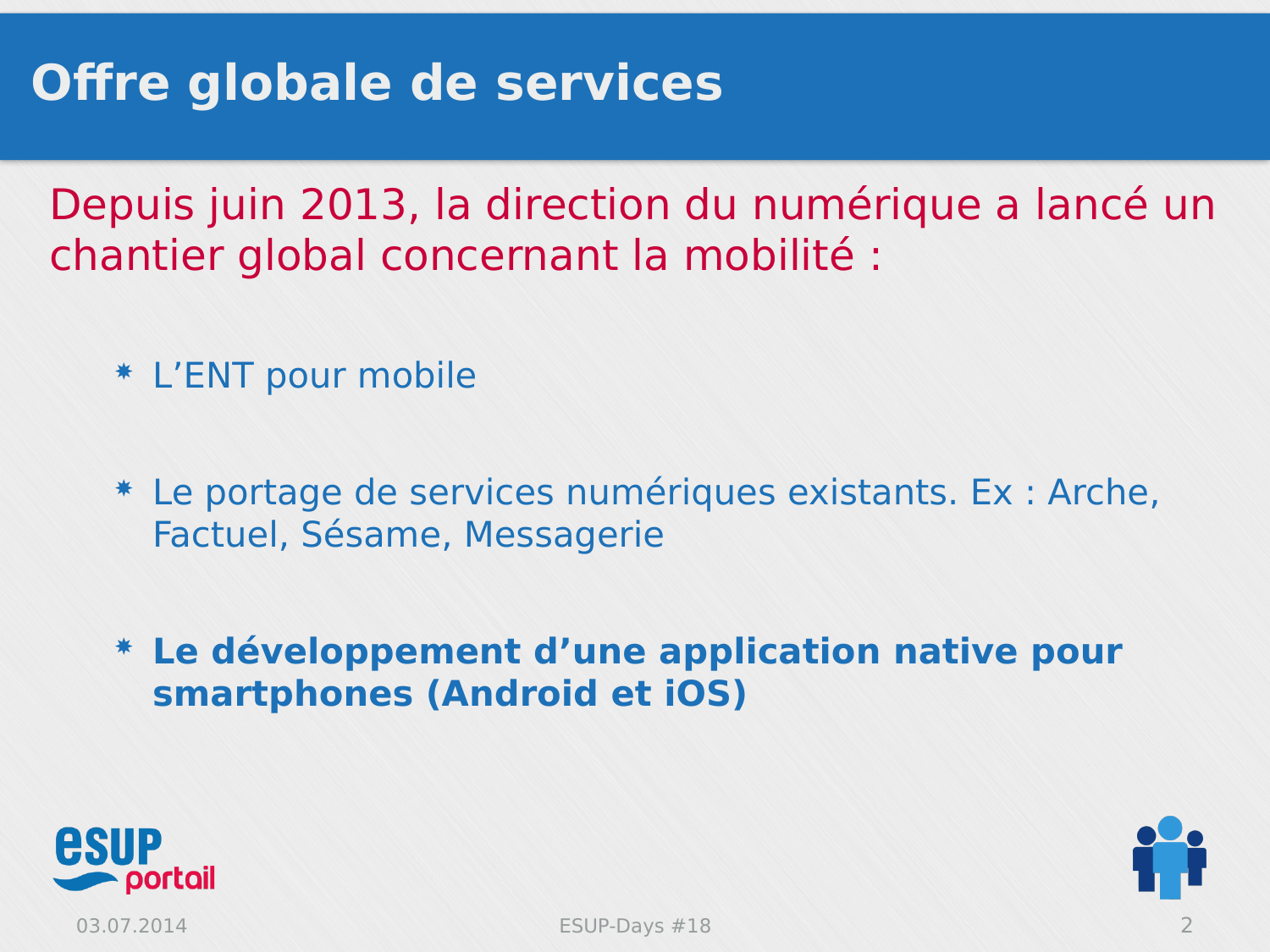

# Offre globale de services
Depuis juin 2013, la direction du numérique a lancé un chantier global concernant la mobilité :

L’ENT pour mobile

Le portage de services numériques existants. Ex : Arche, Factuel, Sésame, Messagerie

Le développement d’une application native pour smartphones (Android et iOS)